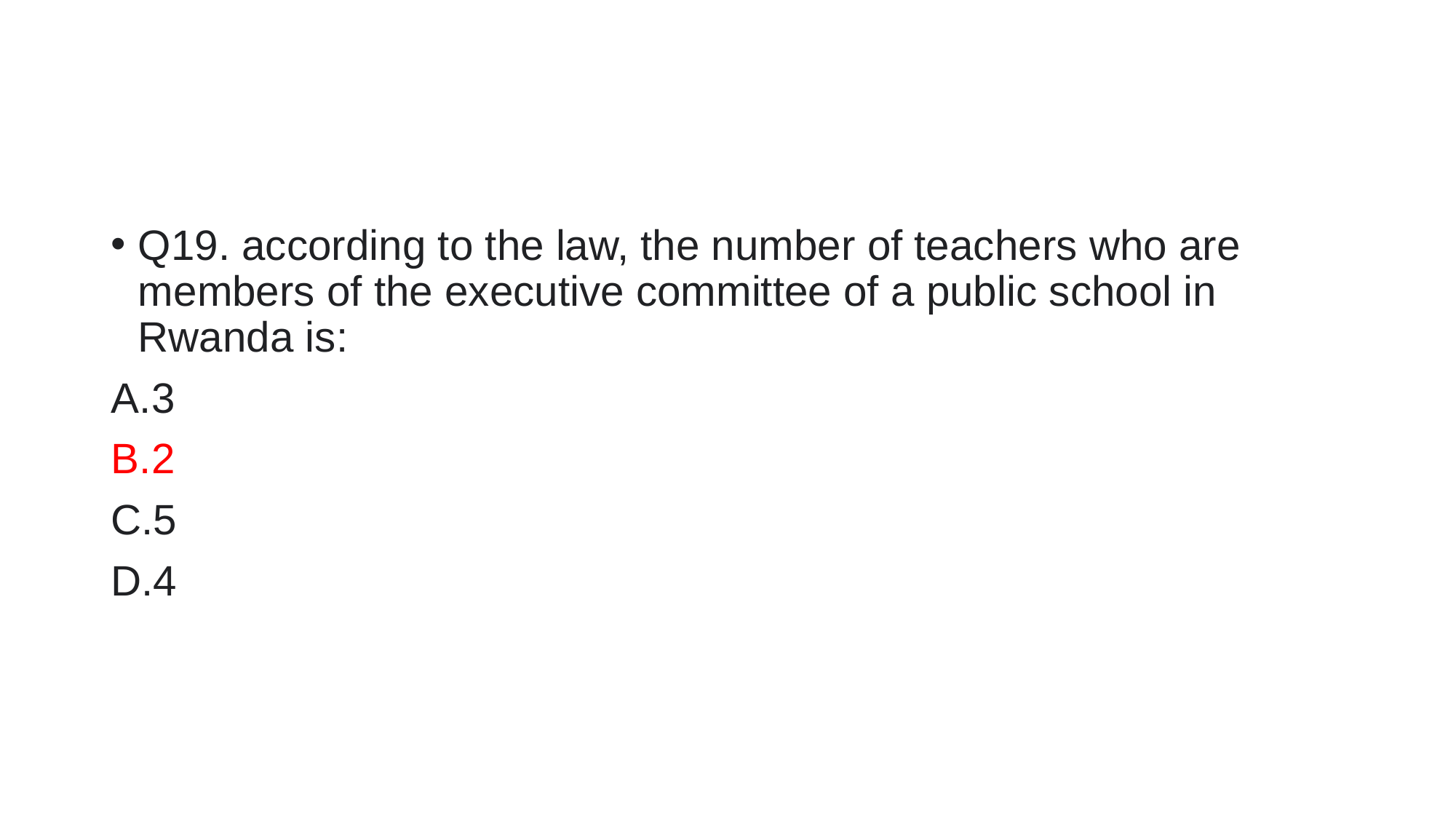

#
Q19. according to the law, the number of teachers who are members of the executive committee of a public school in Rwanda is:
3
2
5
4